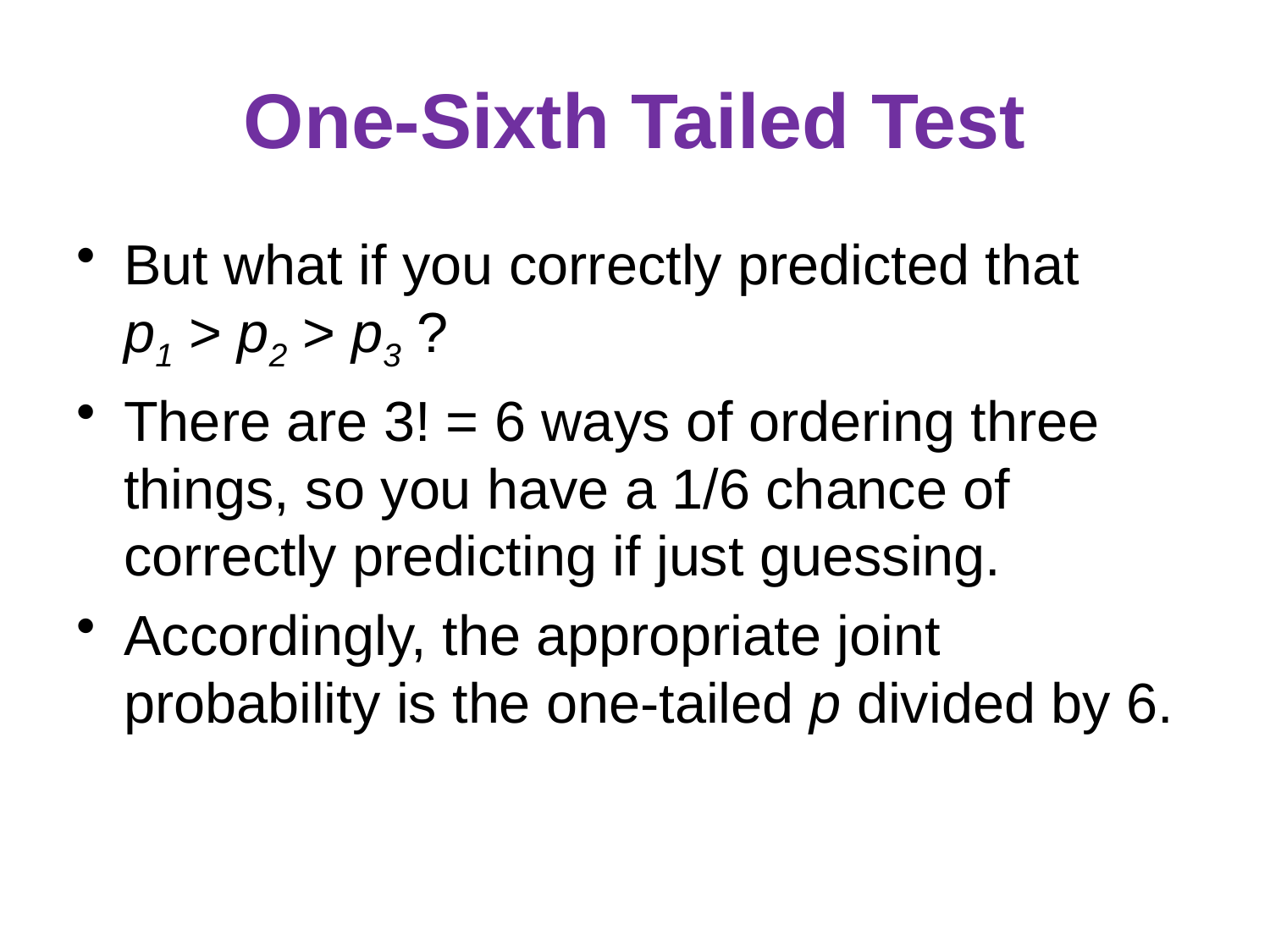

# One-Sixth Tailed Test
But what if you correctly predicted that
p1 > p2 > p3 ?
There are 3! = 6 ways of ordering three things, so you have a 1/6 chance of correctly predicting if just guessing.
Accordingly, the appropriate joint probability is the one-tailed p divided by 6.